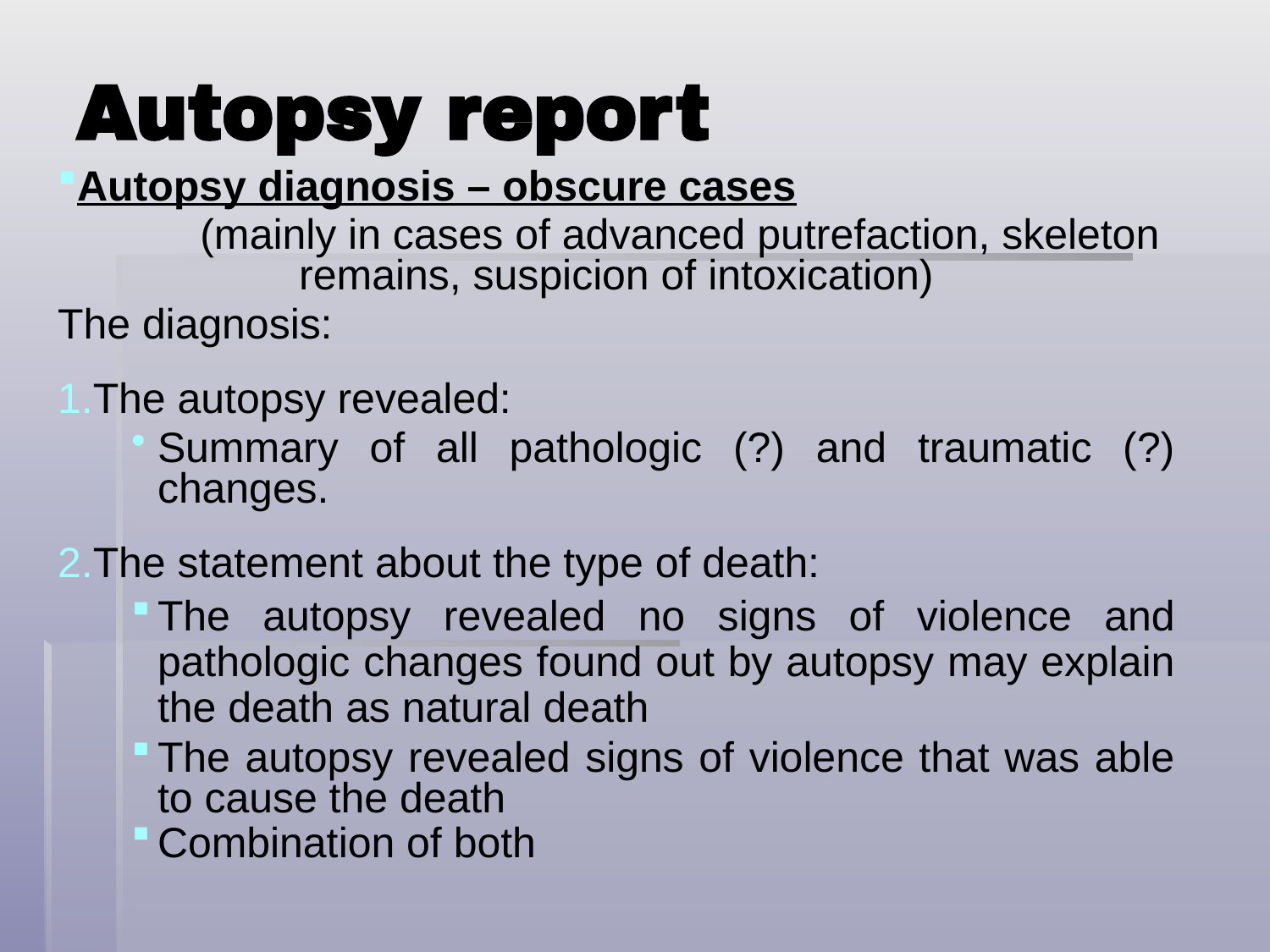

# Autopsy report
Autopsy diagnosis – obscure cases
	(mainly in cases of advanced putrefaction, skeleton remains, suspicion of intoxication)
The diagnosis:
The autopsy revealed:
Summary of all pathologic (?) and traumatic (?) changes.
The statement about the type of death:
The autopsy revealed no signs of violence and pathologic changes found out by autopsy may explain the death as natural death
The autopsy revealed signs of violence that was able to cause the death
Combination of both